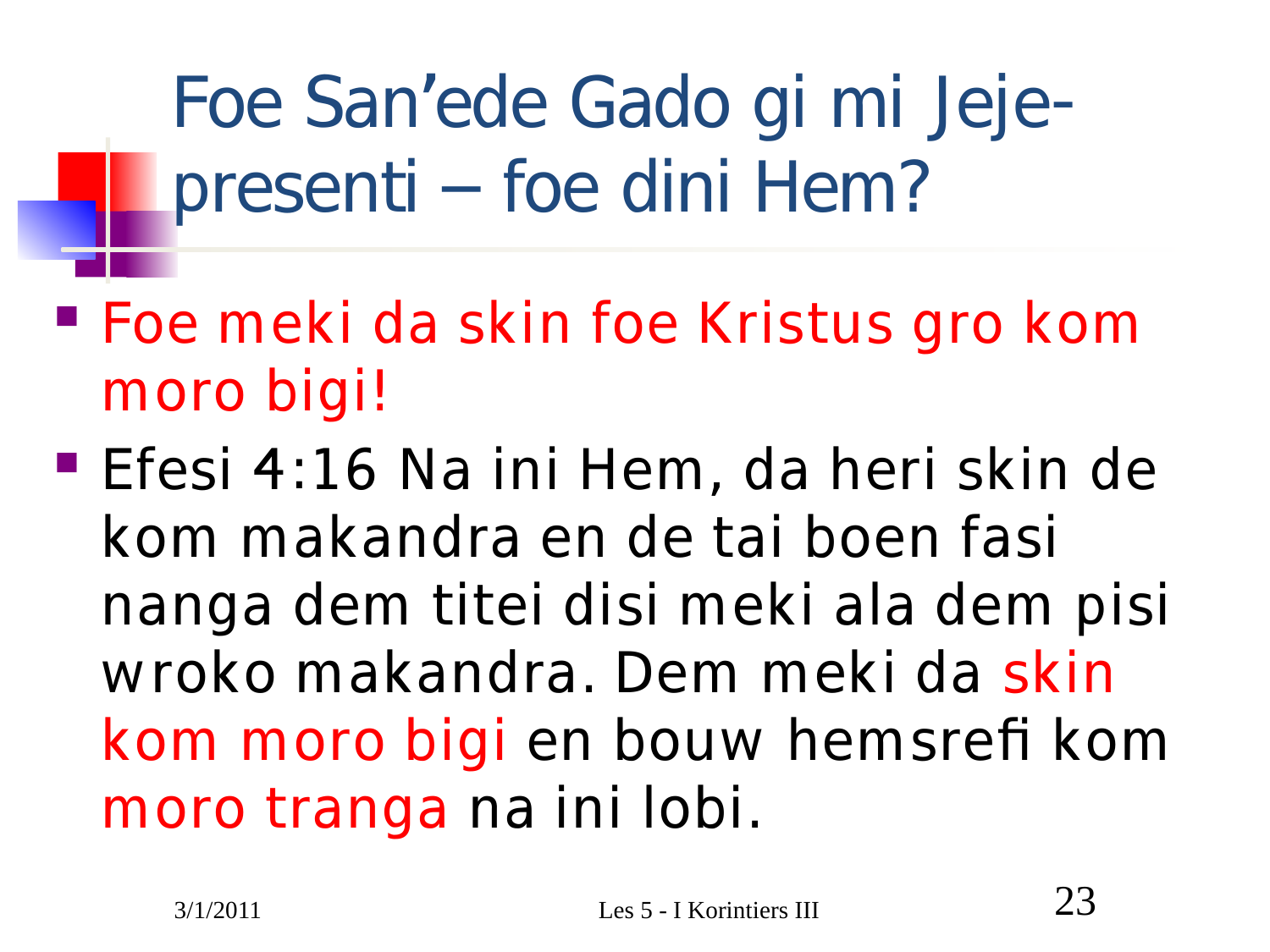

# Foe San’ede Gado gi mi Jeje-presenti – foe dini Hem?
Foe meki da skin foe Kristus gro kom moro bigi!
Efesi 4:16 Na ini Hem, da heri skin de kom makandra en de tai boen fasi nanga dem titei disi meki ala dem pisi wroko makandra. Dem meki da skin kom moro bigi en bouw hemsrefi kom moro tranga na ini lobi.
3/1/2011
Les 5 - I Korintiers III
23